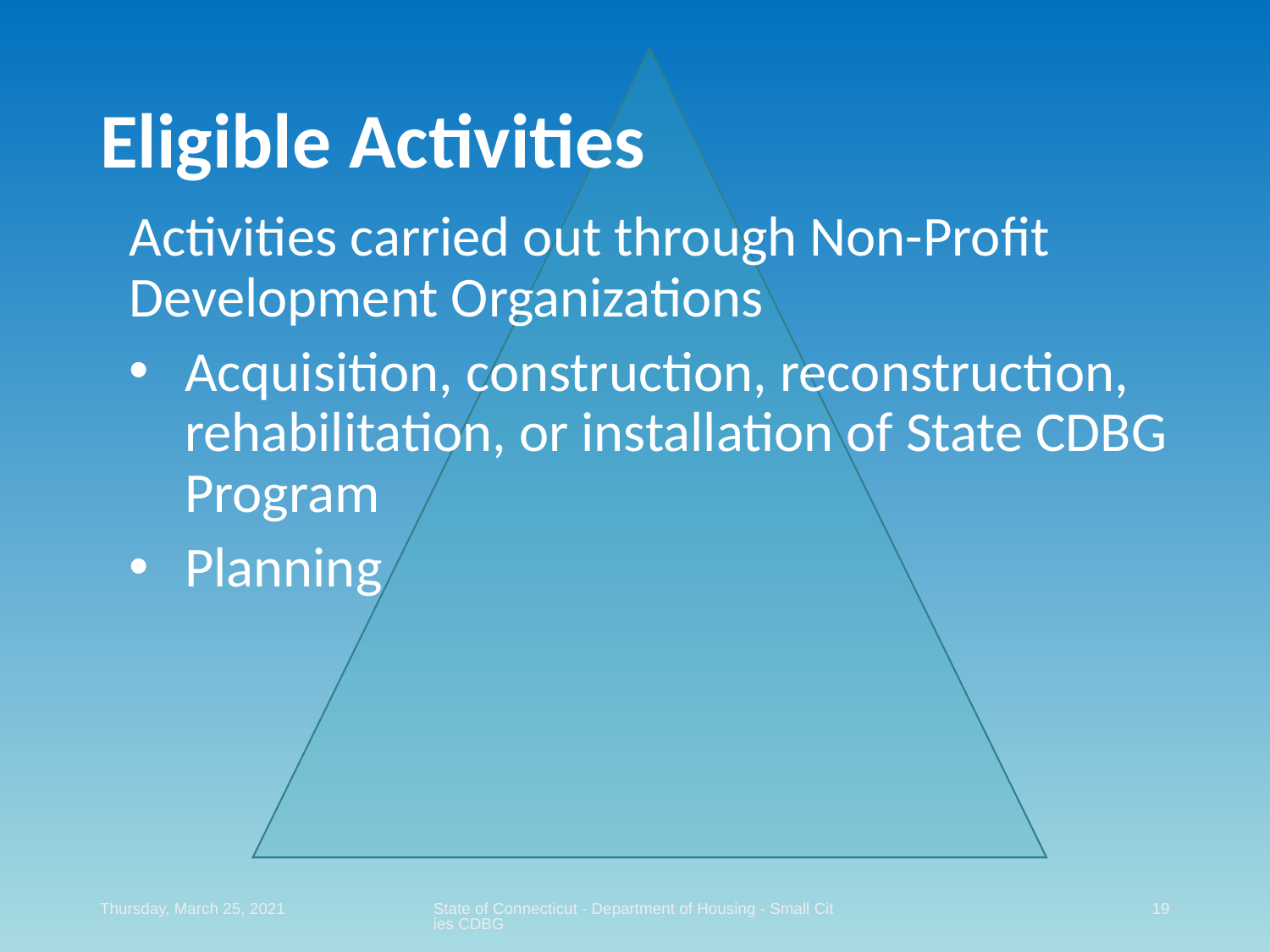

# Eligible Activities
Activities carried out through Non-Profit Development Organizations
Acquisition, construction, reconstruction, rehabilitation, or installation of State CDBG Program
Planning
Thursday, March 25, 2021
State of Connecticut - Department of Housing - Small Cities CDBG
19